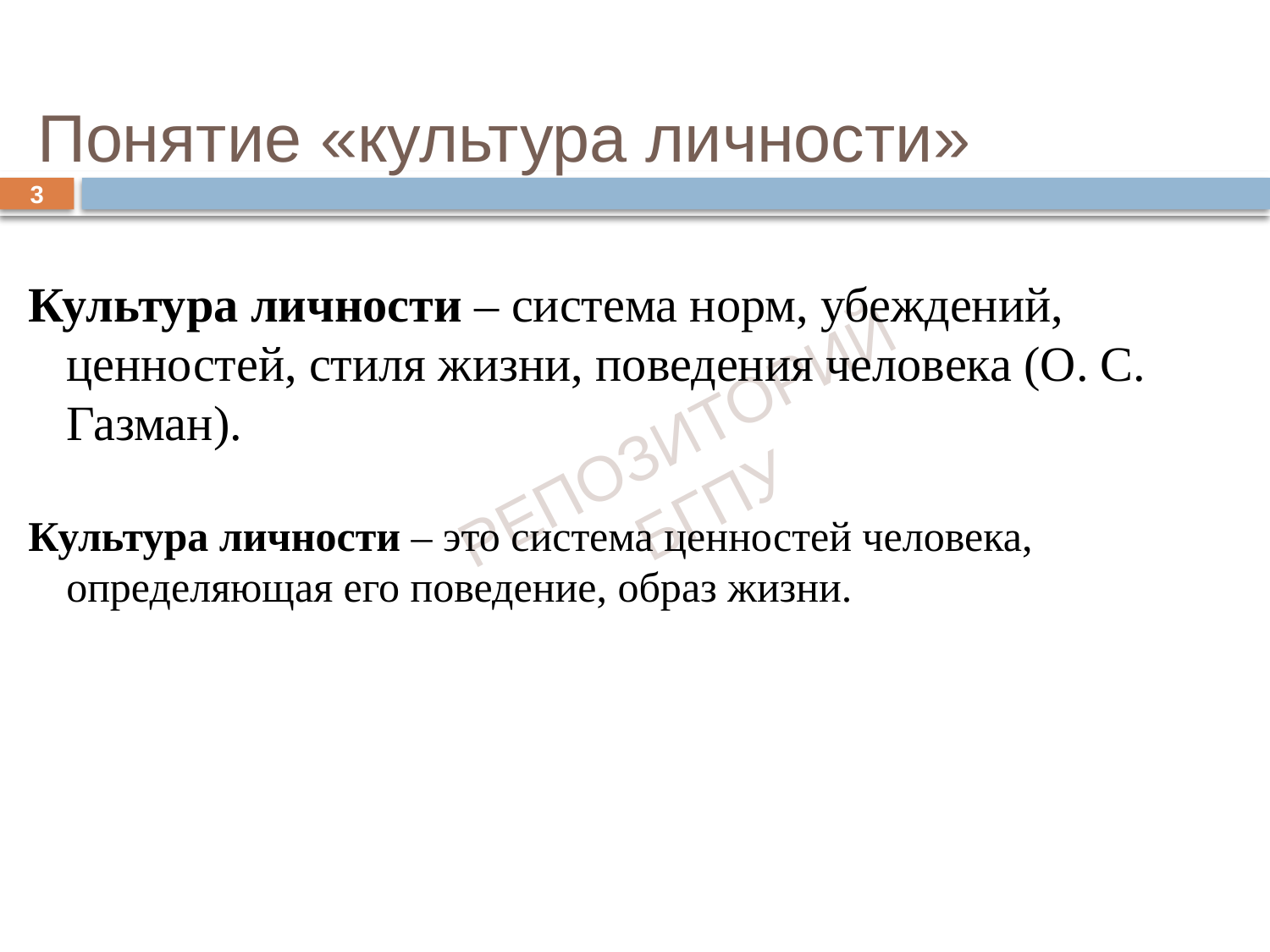

# Понятие «культура личности»
3
Культура личности – система норм, убеждений, ценностей, стиля жизни, поведения человека (О. С. Газман).

Культура личности – это система ценностей человека, определяющая его поведение, образ жизни.